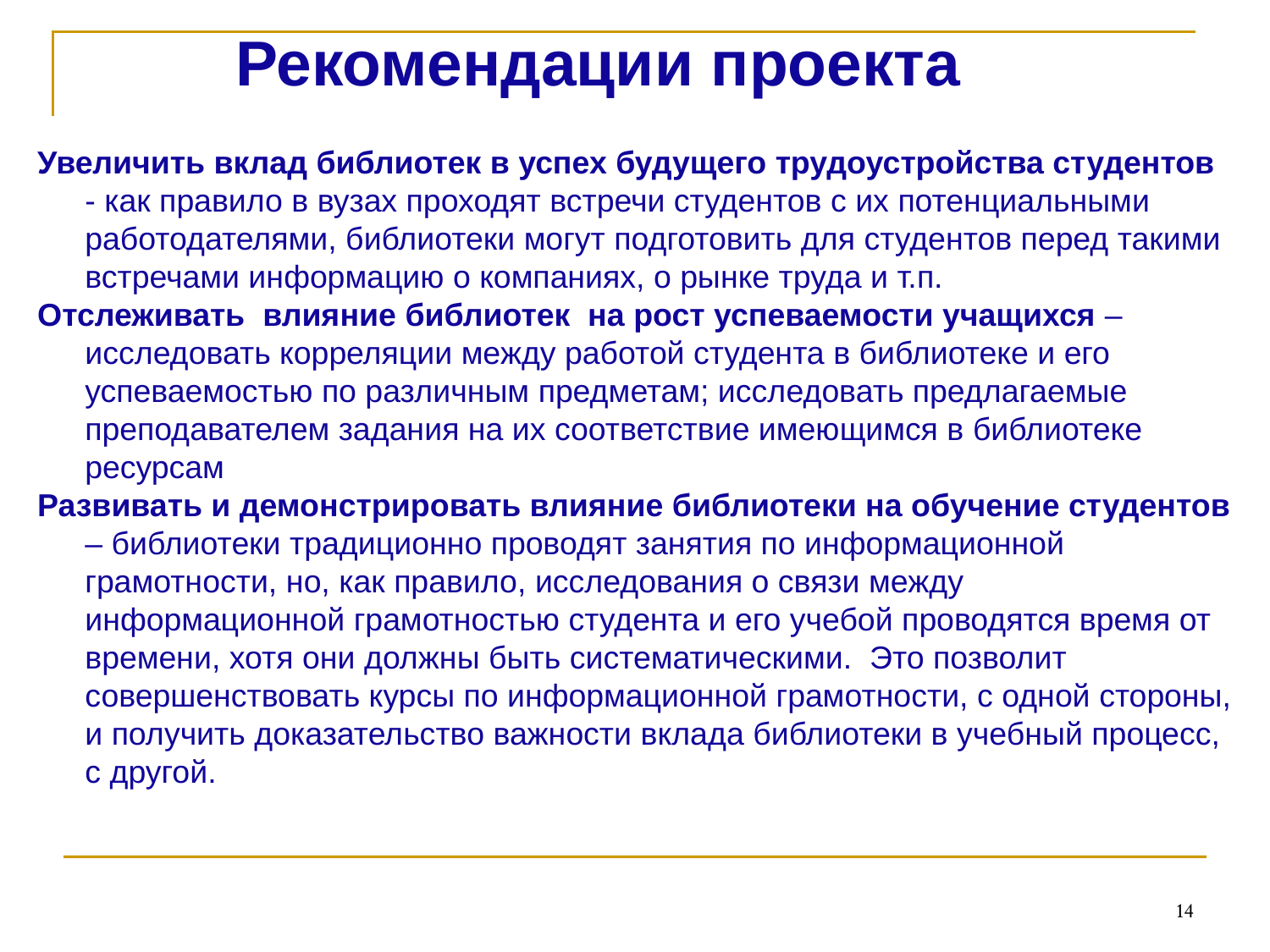

Рекомендации проекта
Увеличить вклад библиотек в успех будущего трудоустройства студентов  - как правило в вузах проходят встречи студентов с их потенциальными работодателями, библиотеки могут подготовить для студентов перед такими встречами информацию о компаниях, о рынке труда и т.п.
Отслеживать  влияние библиотек  на рост успеваемости учащихся – исследовать корреляции между работой студента в библиотеке и его успеваемостью по различным предметам; исследовать предлагаемые преподавателем задания на их соответствие имеющимся в библиотеке ресурсам
Развивать и демонстрировать влияние библиотеки на обучение студентов – библиотеки традиционно проводят занятия по информационной грамотности, но, как правило, исследования о связи между информационной грамотностью студента и его учебой проводятся время от времени, хотя они должны быть систематическими.  Это позволит совершенствовать курсы по информационной грамотности, с одной стороны, и получить доказательство важности вклада библиотеки в учебный процесс, с другой.
14